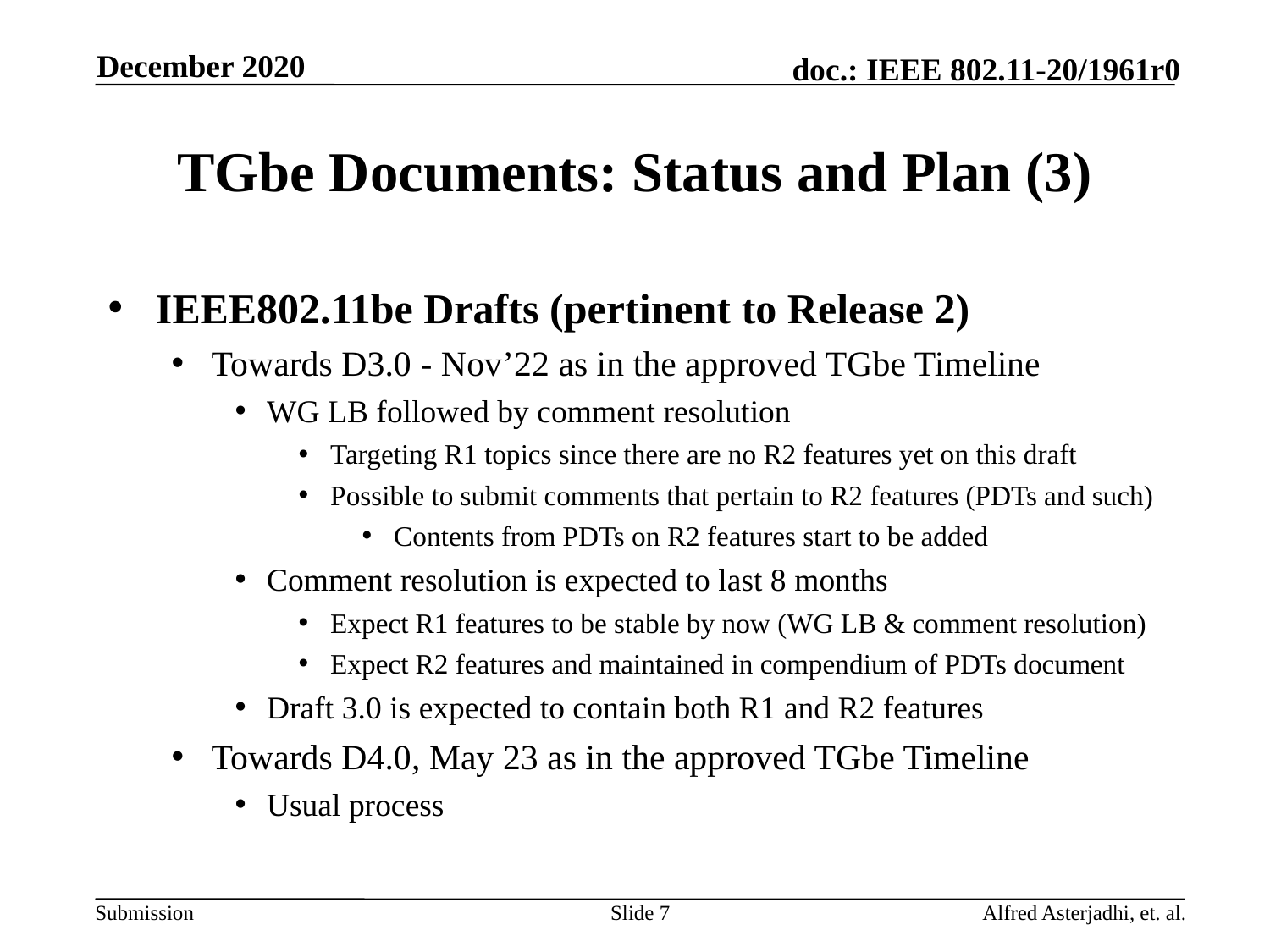

December 2020
# TGbe Documents: Status and Plan (3)
IEEE802.11be Drafts (pertinent to Release 2)
Towards D3.0 - Nov’22 as in the approved TGbe Timeline
WG LB followed by comment resolution
Targeting R1 topics since there are no R2 features yet on this draft
Possible to submit comments that pertain to R2 features (PDTs and such)
Contents from PDTs on R2 features start to be added
Comment resolution is expected to last 8 months
Expect R1 features to be stable by now (WG LB & comment resolution)
Expect R2 features and maintained in compendium of PDTs document
Draft 3.0 is expected to contain both R1 and R2 features
Towards D4.0, May 23 as in the approved TGbe Timeline
Usual process

Slide 7
Alfred Asterjadhi, et. al.